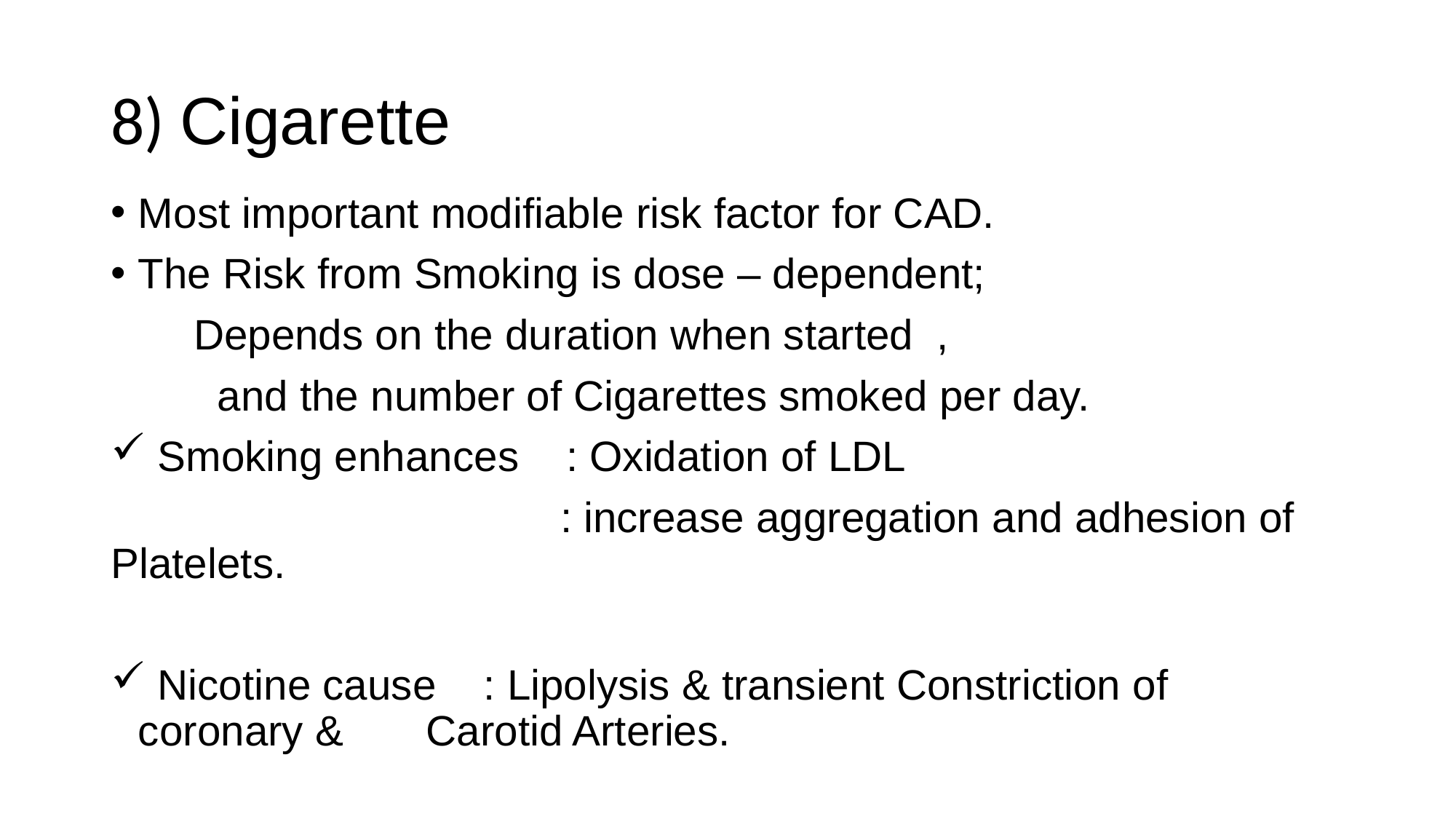

# 8) Cigarette
Most important modifiable risk factor for CAD.
The Risk from Smoking is dose – dependent;
       Depends on the duration when started  ,
         and the number of Cigarettes smoked per day.
 Smoking enhances    : Oxidation of LDL
                                      : increase aggregation and adhesion of Platelets.

 Nicotine cause    : Lipolysis & transient Constriction of coronary &       Carotid Arteries.